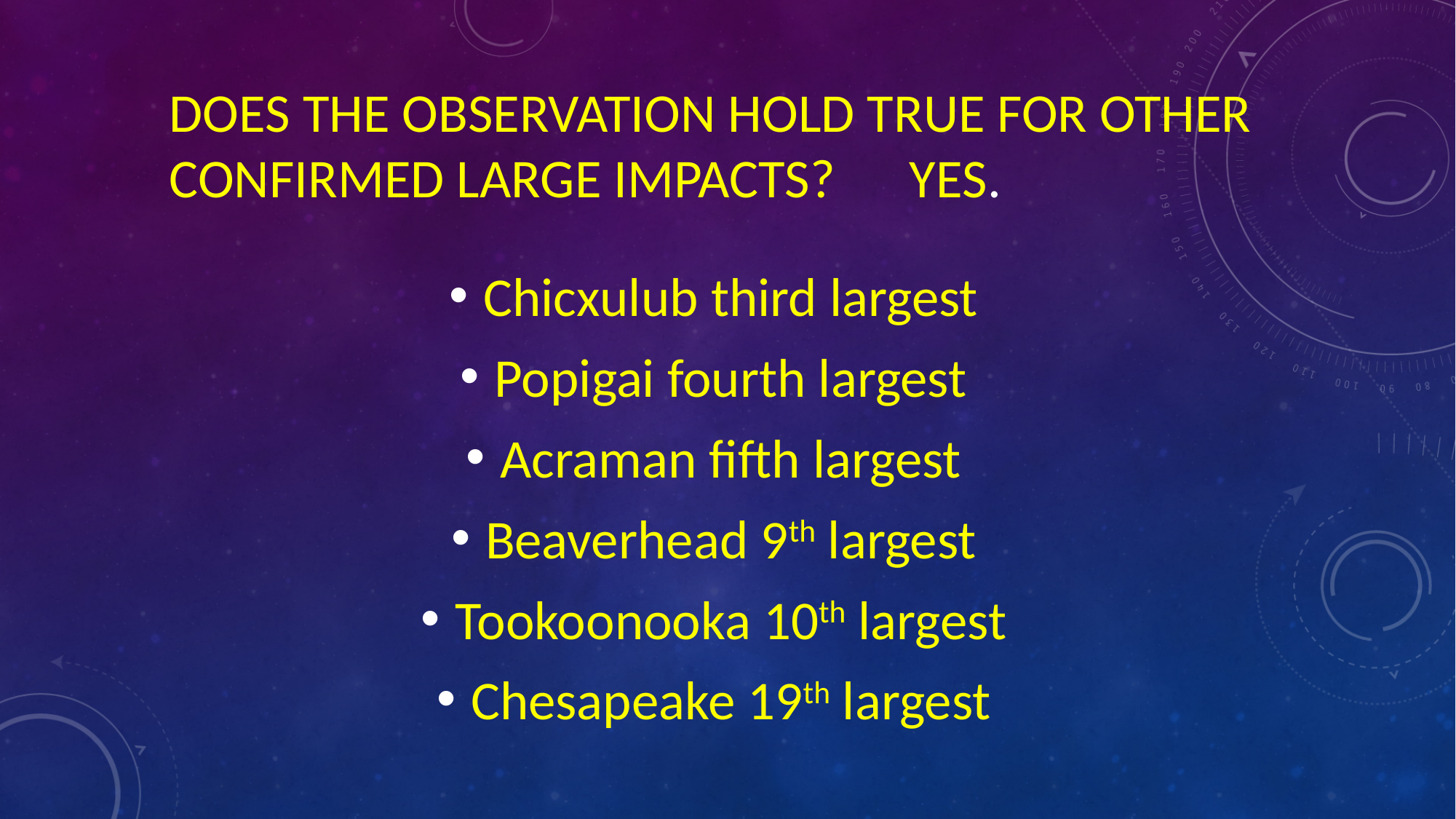

# Does the observation hold true for other confirmed large impacts?      Yes.
Chicxulub third largest
Popigai fourth largest
Acraman fifth largest
Beaverhead 9th largest
Tookoonooka 10th largest
Chesapeake 19th largest